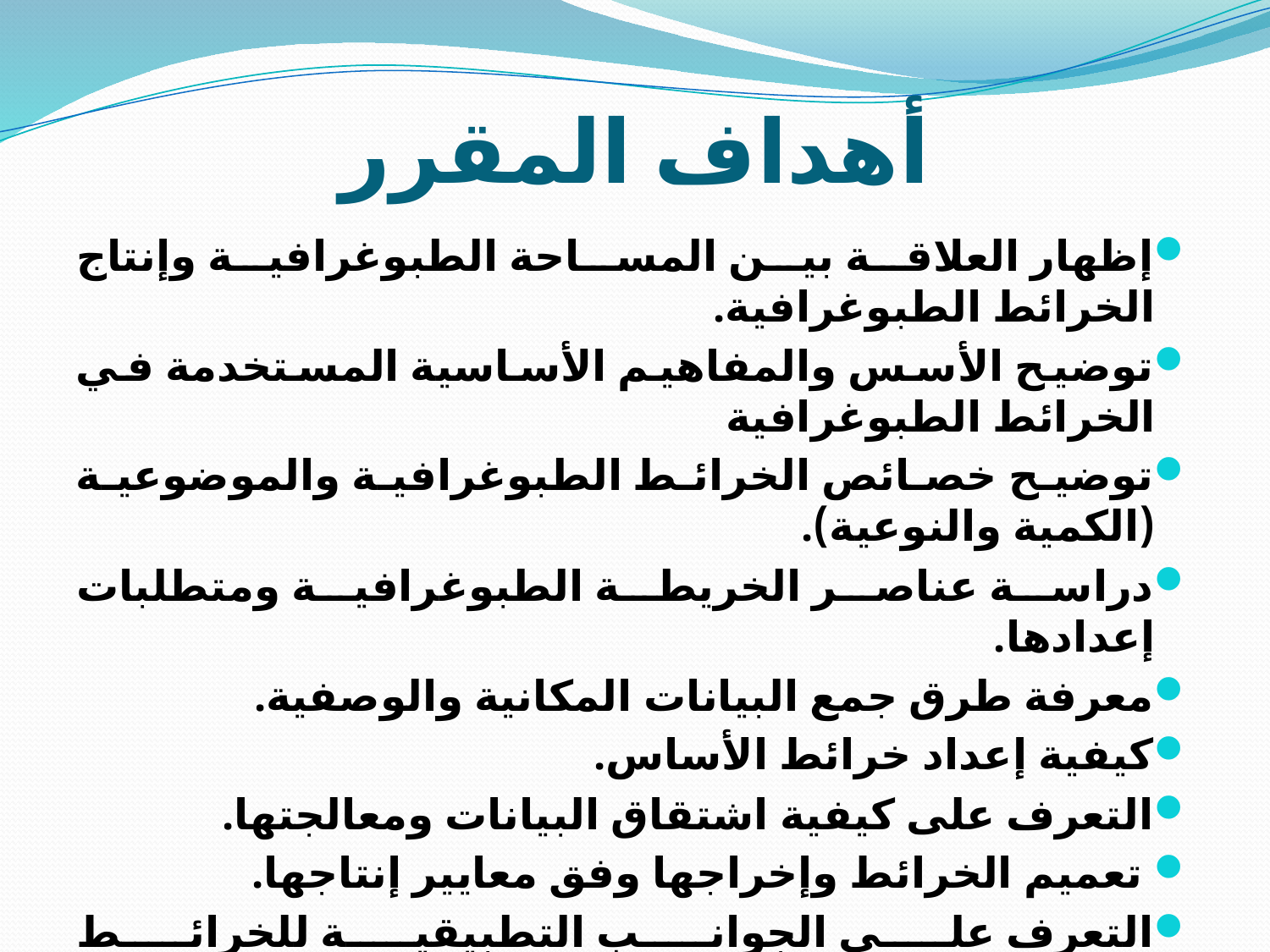

# أهداف المقرر
إظهار العلاقة بين المساحة الطبوغرافية وإنتاج الخرائط الطبوغرافية.
توضيح الأسس والمفاهيم الأساسية المستخدمة في الخرائط الطبوغرافية
توضيح خصائص الخرائط الطبوغرافية والموضوعية (الكمية والنوعية).
دراسة عناصر الخريطة الطبوغرافية ومتطلبات إعدادها.
معرفة طرق جمع البيانات المكانية والوصفية.
كيفية إعداد خرائط الأساس.
التعرف على كيفية اشتقاق البيانات ومعالجتها.
 تعميم الخرائط وإخراجها وفق معايير إنتاجها.
التعرف على الجوانب التطبيقية للخرائط الطبوغرافية.